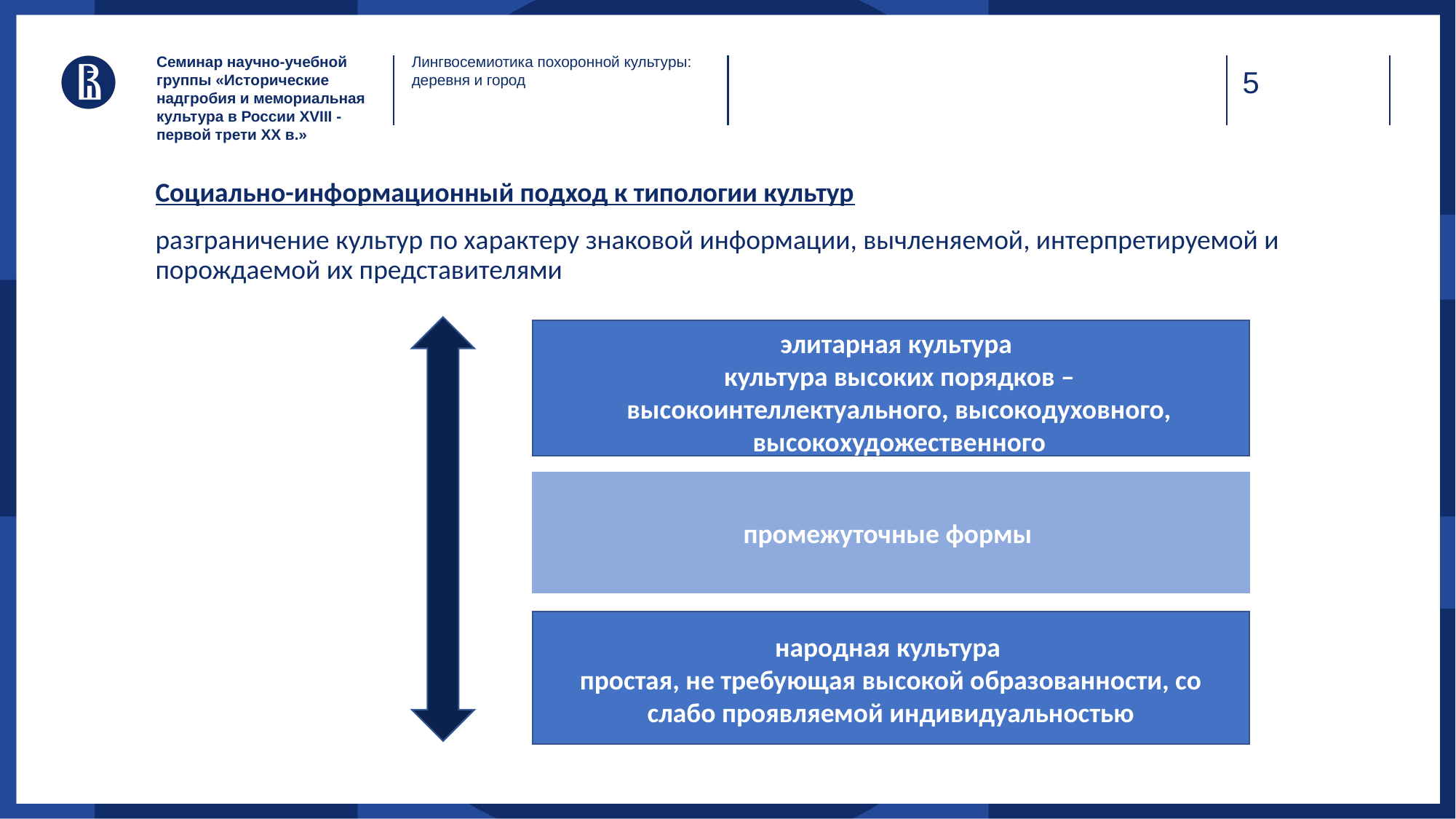

Семинар научно-учебной группы «Исторические надгробия и мемориальная культура в России XVIII - первой трети XX в.»

Лингвосемиотика похоронной культуры: деревня и город
Социально-информационный подход к типологии культур
разграничение культур по характеру знаковой информации, вычленяемой, интерпретируемой и порождаемой их представителями

элитарная культура
культура высоких порядков – высокоинтеллектуального, высокодуховного, высокохудожественного

промежуточные формы

народная культура
простая, не требующая высокой образованности, со слабо проявляемой индивидуальностью